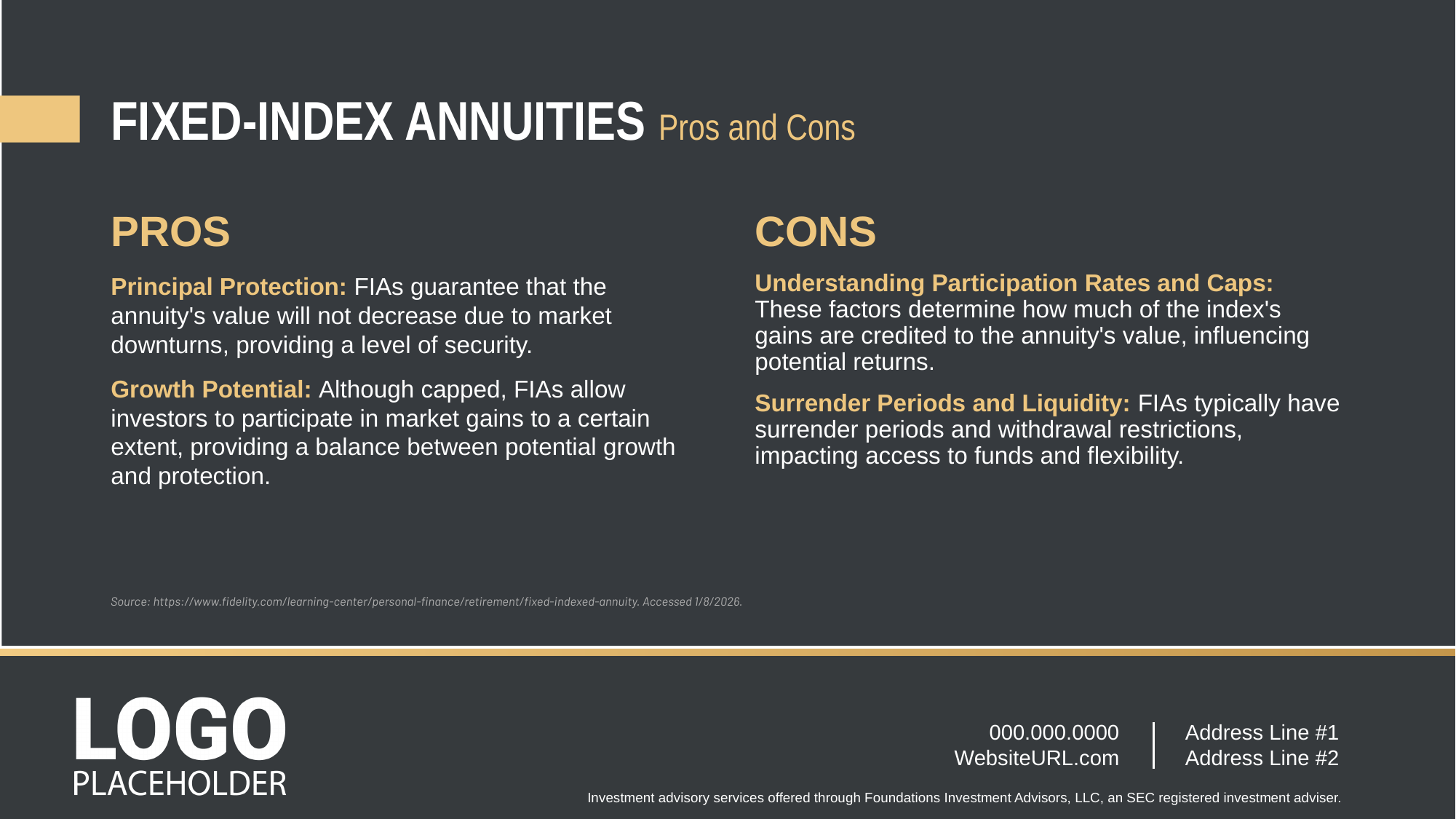

FIXED-INDEX ANNUITIES Pros and Cons

PROS
Principal Protection: FIAs guarantee that the annuity's value will not decrease due to market downturns, providing a level of security.
Growth Potential: Although capped, FIAs allow investors to participate in market gains to a certain extent, providing a balance between potential growth and protection.

CONS
Understanding Participation Rates and Caps: These factors determine how much of the index's gains are credited to the annuity's value, influencing potential returns.
Surrender Periods and Liquidity: FIAs typically have surrender periods and withdrawal restrictions, impacting access to funds and flexibility.

Source: https://www.fidelity.com/learning-center/personal-finance/retirement/fixed-indexed-annuity. Accessed 1/8/2026.